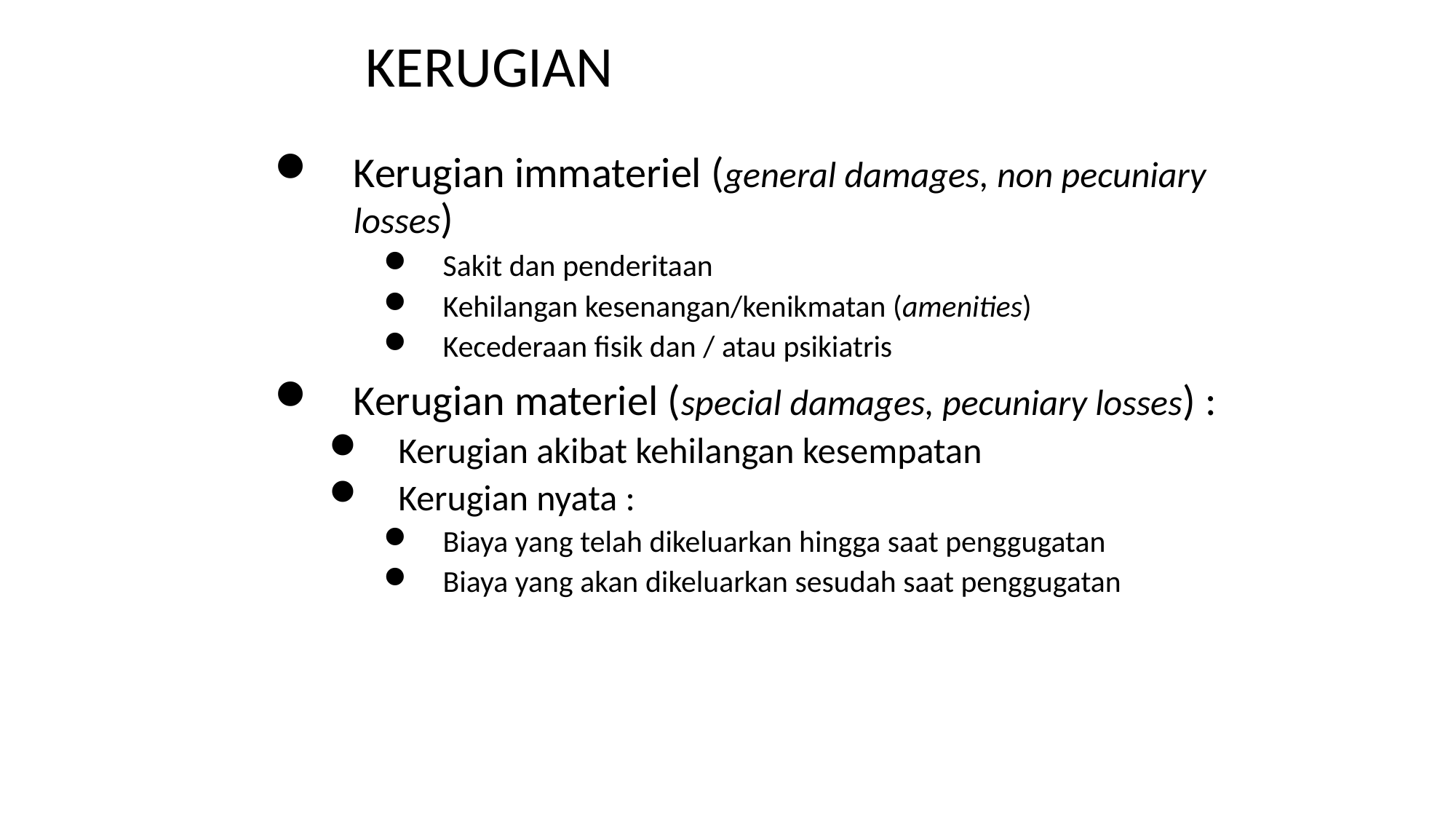

# KERUGIAN
Kerugian immateriel (general damages, non pecuniary losses)
Sakit dan penderitaan
Kehilangan kesenangan/kenikmatan (amenities)
Kecederaan fisik dan / atau psikiatris
Kerugian materiel (special damages, pecuniary losses) :
Kerugian akibat kehilangan kesempatan
Kerugian nyata :
Biaya yang telah dikeluarkan hingga saat penggugatan
Biaya yang akan dikeluarkan sesudah saat penggugatan